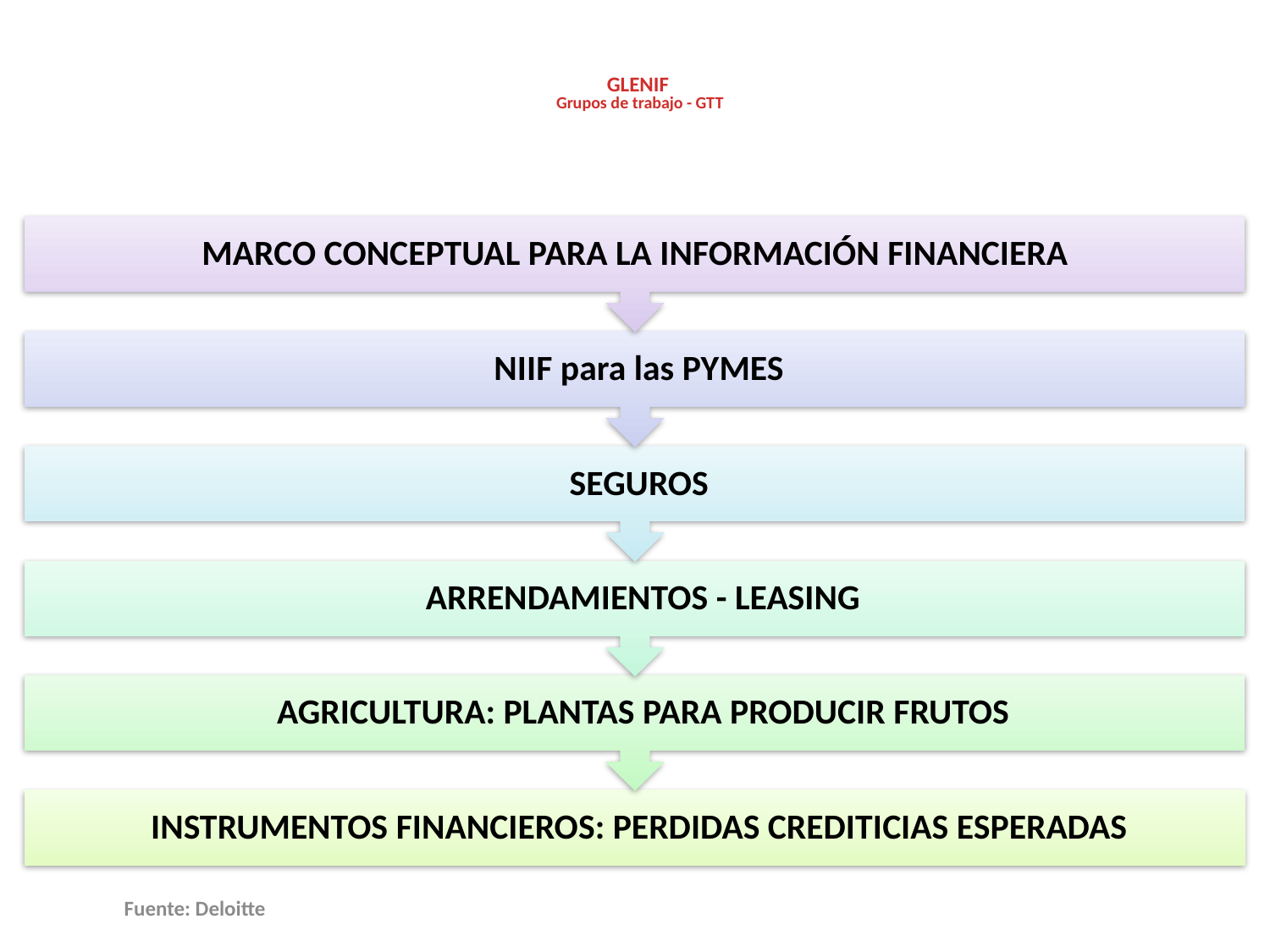

# GLENIF Grupos de trabajo - GTT
 INSTRUMENTOS FINANCIEROS: PERDIDAS CREDITICIAS ESPERADAS
  AGRICULTURA: PLANTAS PARA PRODUCIR FRUTOS
  ARRENDAMIENTOS - LEASING
 SEGUROS
 NIIF para las PYMES
MARCO CONCEPTUAL PARA LA INFORMACIÓN FINANCIERA
Fuente: Deloitte